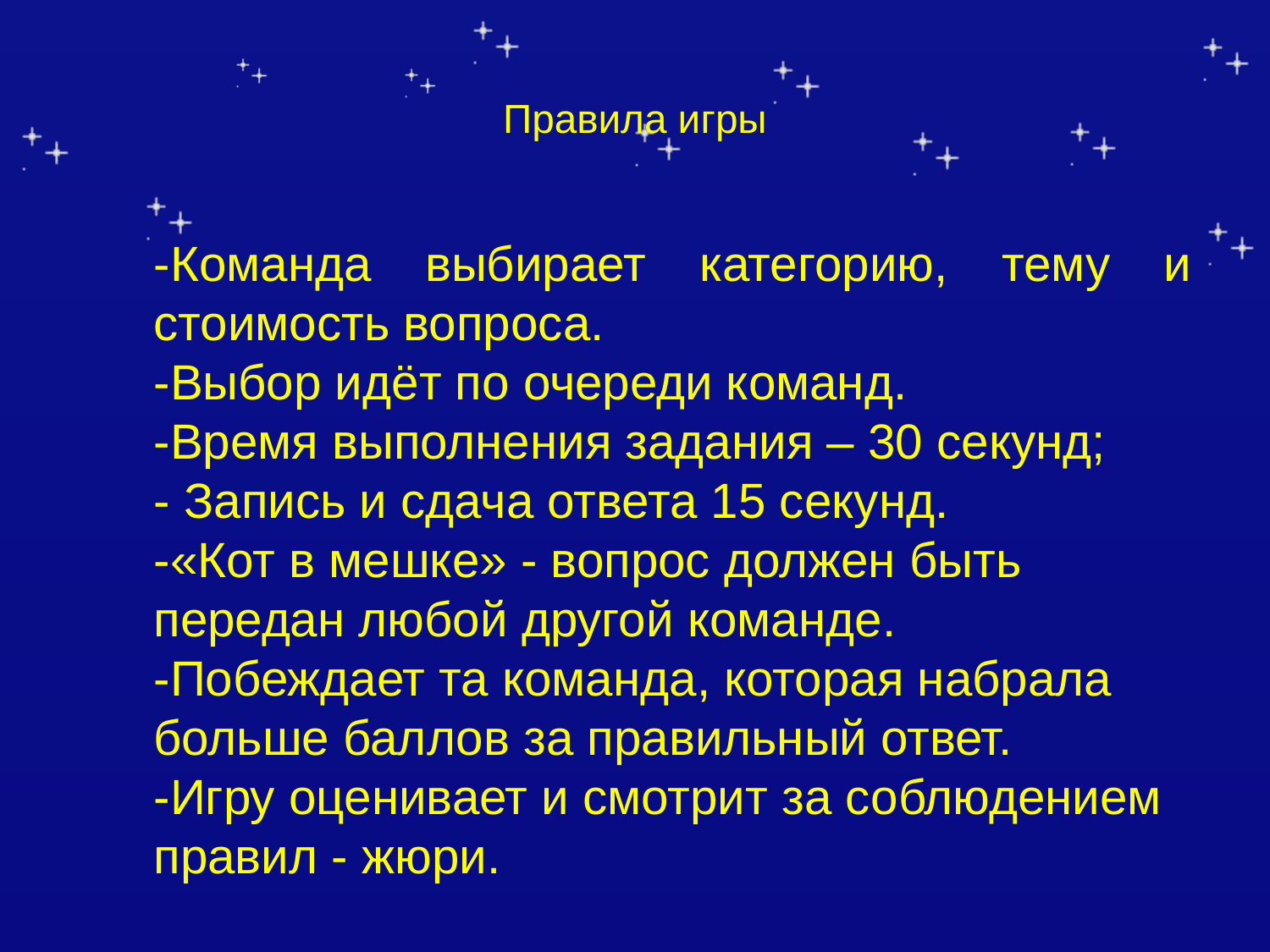

# Правила игры

-Команда выбирает категорию, тему и стоимость вопроса.
-Выбор идёт по очереди команд.
-Время выполнения задания – 30 секунд;
- Запись и сдача ответа 15 секунд.
-«Кот в мешке» - вопрос должен быть передан любой другой команде.
-Побеждает та команда, которая набрала больше баллов за правильный ответ.
-Игру оценивает и смотрит за соблюдением правил - жюри.